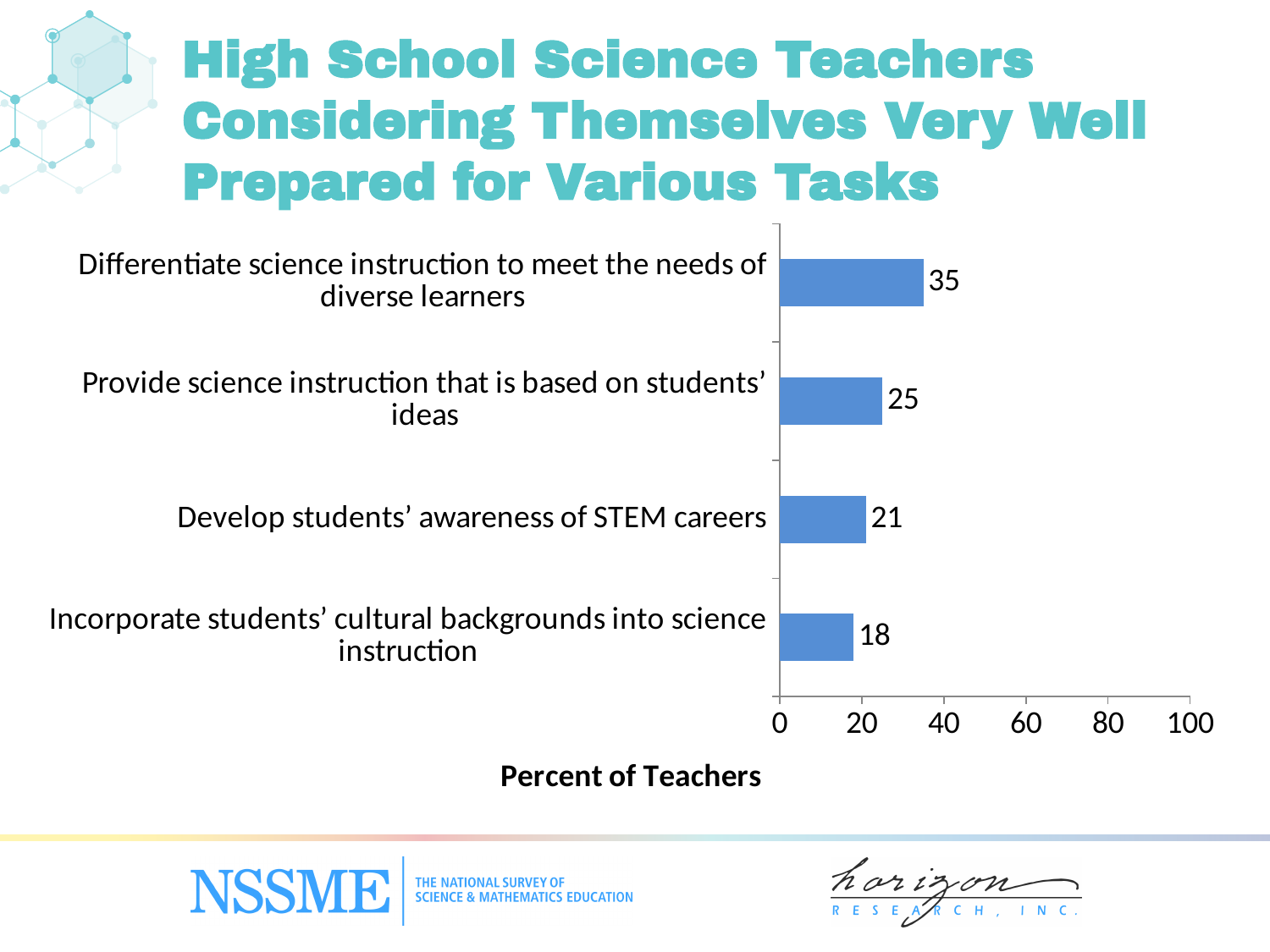

High School Science Teachers Considering Themselves Very Well Prepared for Various Tasks

### Chart

| Category | High |
|---|---|
| Incorporate students’ cultural backgrounds into science instruction | 18.0 |
| Develop students’ awareness of STEM careers | 21.0 |
| Provide science instruction that is based on students’ ideas | 25.0 |
| Differentiate science instruction to meet the needs of diverse learners | 35.0 |